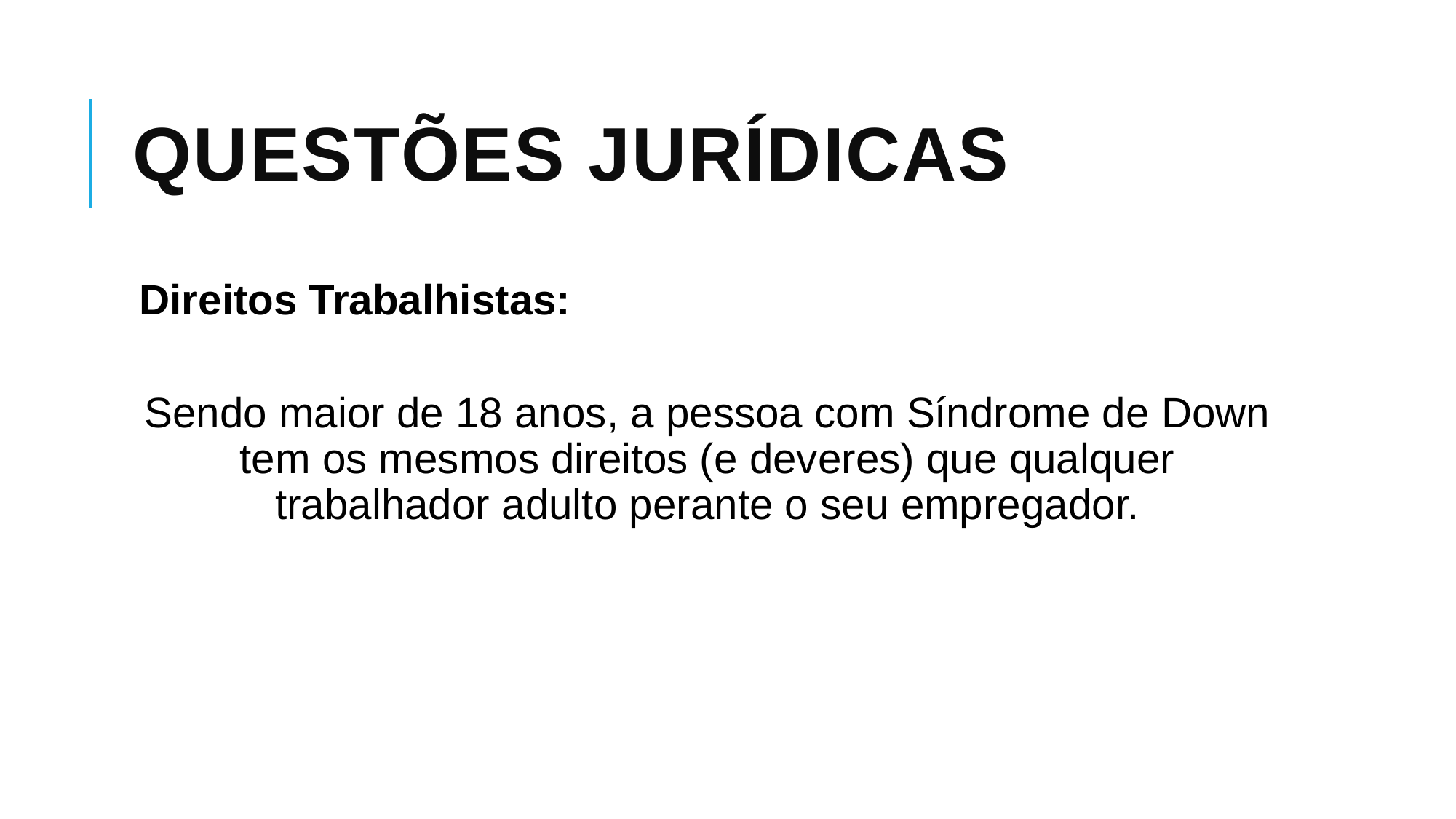

# Questões Jurídicas
Direitos Trabalhistas:
Sendo maior de 18 anos, a pessoa com Síndrome de Down tem os mesmos direitos (e deveres) que qualquer trabalhador adulto perante o seu empregador.